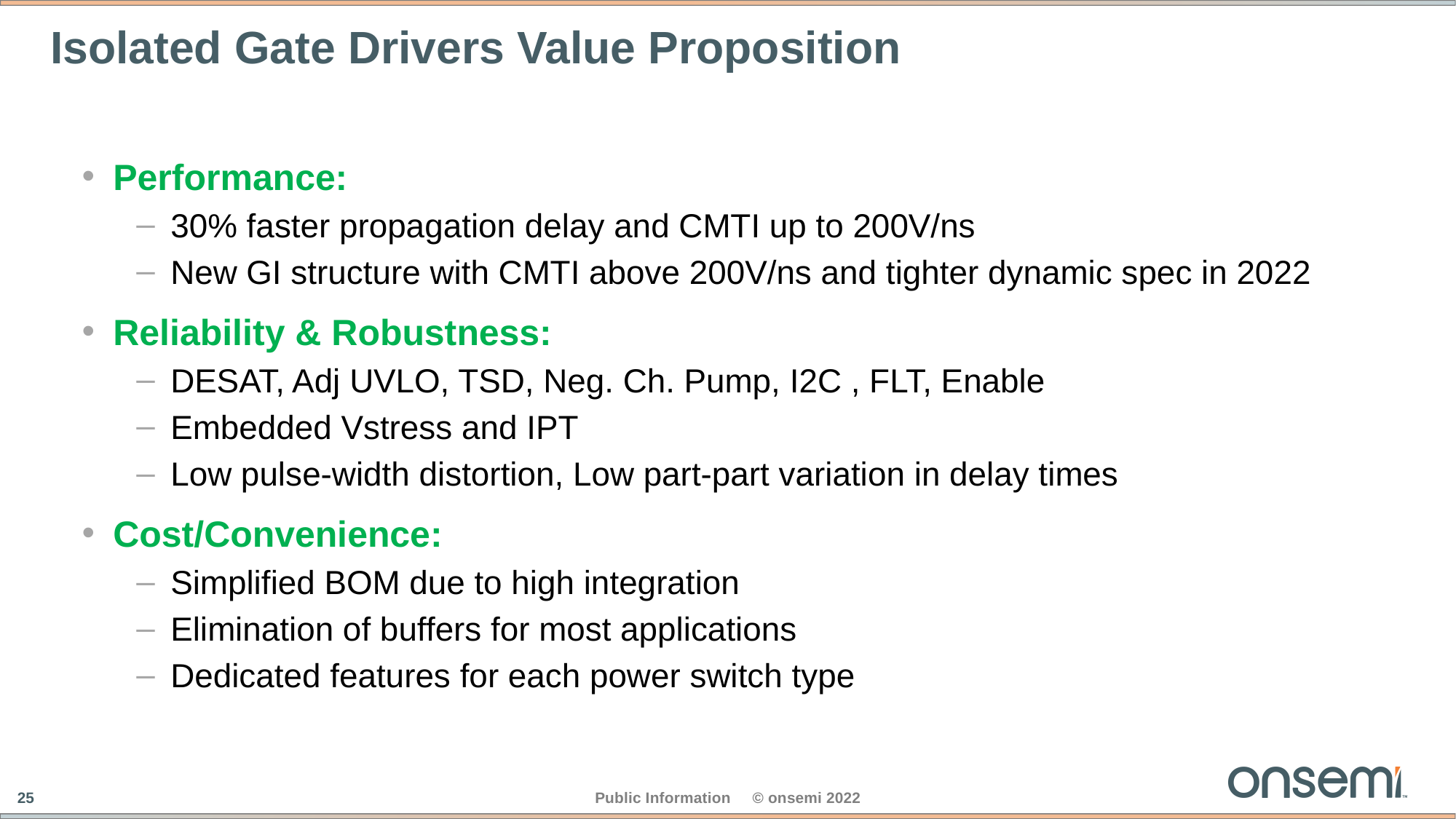

# Isolated Gate Drivers Value Proposition
Performance:
30% faster propagation delay and CMTI up to 200V/ns
New GI structure with CMTI above 200V/ns and tighter dynamic spec in 2022
Reliability & Robustness:
DESAT, Adj UVLO, TSD, Neg. Ch. Pump, I2C , FLT, Enable
Embedded Vstress and IPT
Low pulse-width distortion, Low part-part variation in delay times
Cost/Convenience:
Simplified BOM due to high integration
Elimination of buffers for most applications
Dedicated features for each power switch type